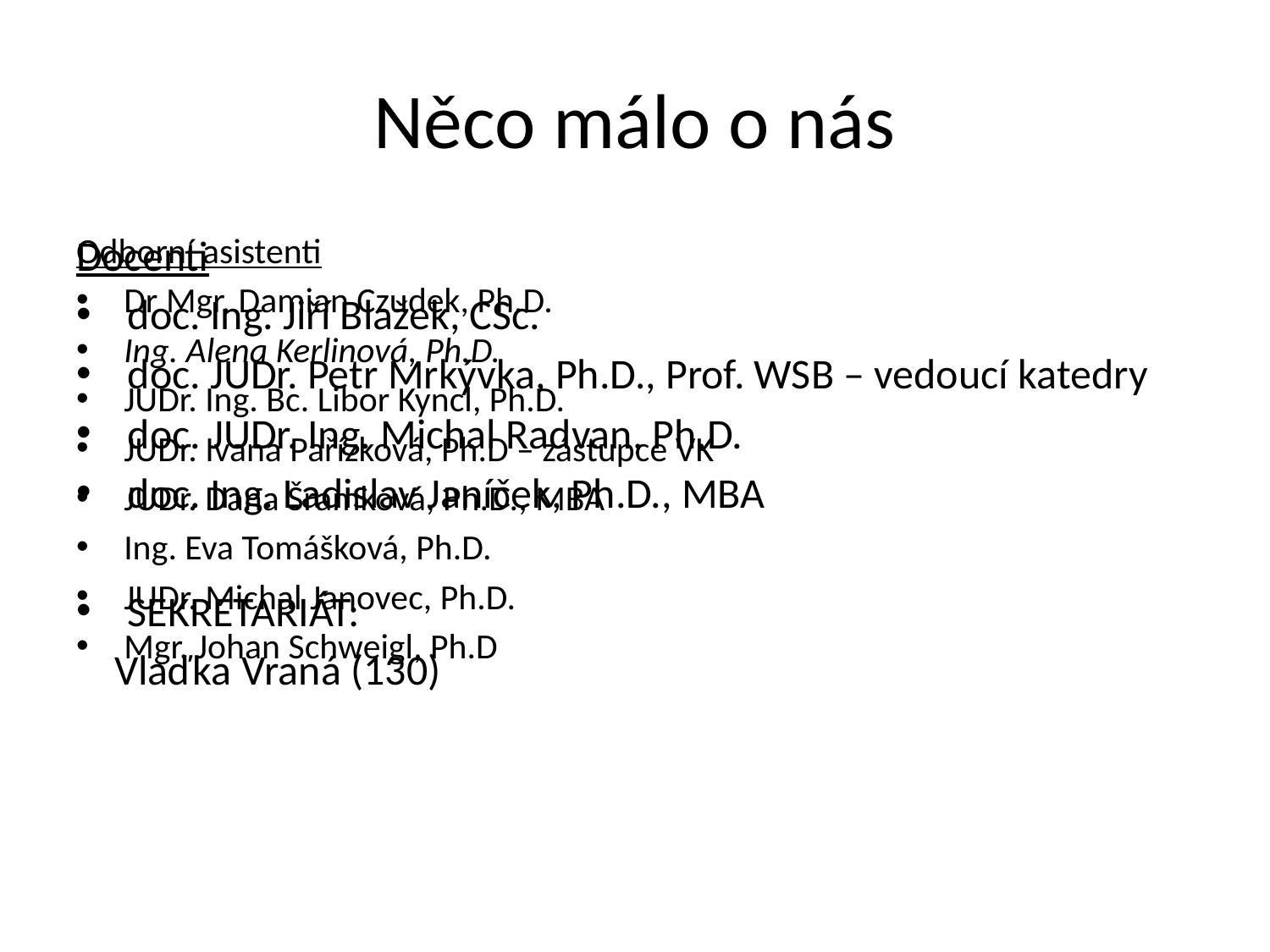

# Něco málo o nás
Docenti
doc. Ing. Jiří Blažek, CSc.
doc. JUDr. Petr Mrkývka, Ph.D., Prof. WSB – vedoucí katedry
doc. JUDr. Ing. Michal Radvan, Ph.D.
doc. Ing. Ladislav Janíček, Ph.D., MBA

SEKRETARIÁT:
    Vlaďka Vraná (130)

Odborní asistenti
Dr Mgr. Damian Czudek, Ph.D.
Ing. Alena Kerlinová, Ph.D.
JUDr. Ing. Bc. Libor Kyncl, Ph.D.
JUDr. Ivana Pařízková, Ph.D – zástupce VK
JUDr. Dana Šramková, Ph.D., MBA
Ing. Eva Tomášková, Ph.D.
JUDr. Michal Janovec, Ph.D.
Mgr. Johan Schweigl, Ph.D